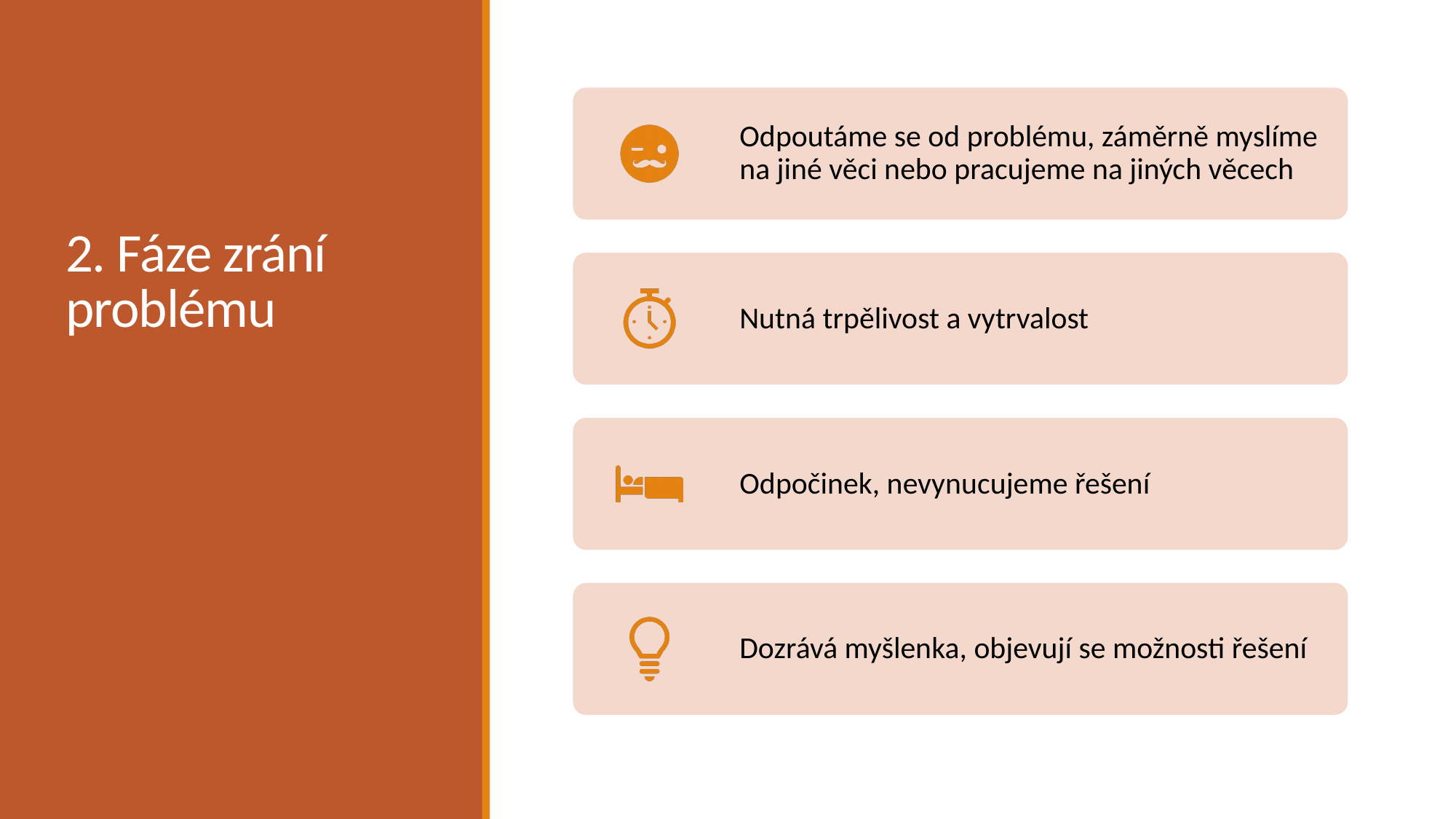

# 2. Fáze zrání problému
Odpoutáme se od problému, záměrně myslíme na jiné věci nebo pracujeme na jiných věcech
Nutná trpělivost a vytrvalost
Odpočinek, nevynucujeme řešení
Dozrává myšlenka, objevují se možnosti řešení